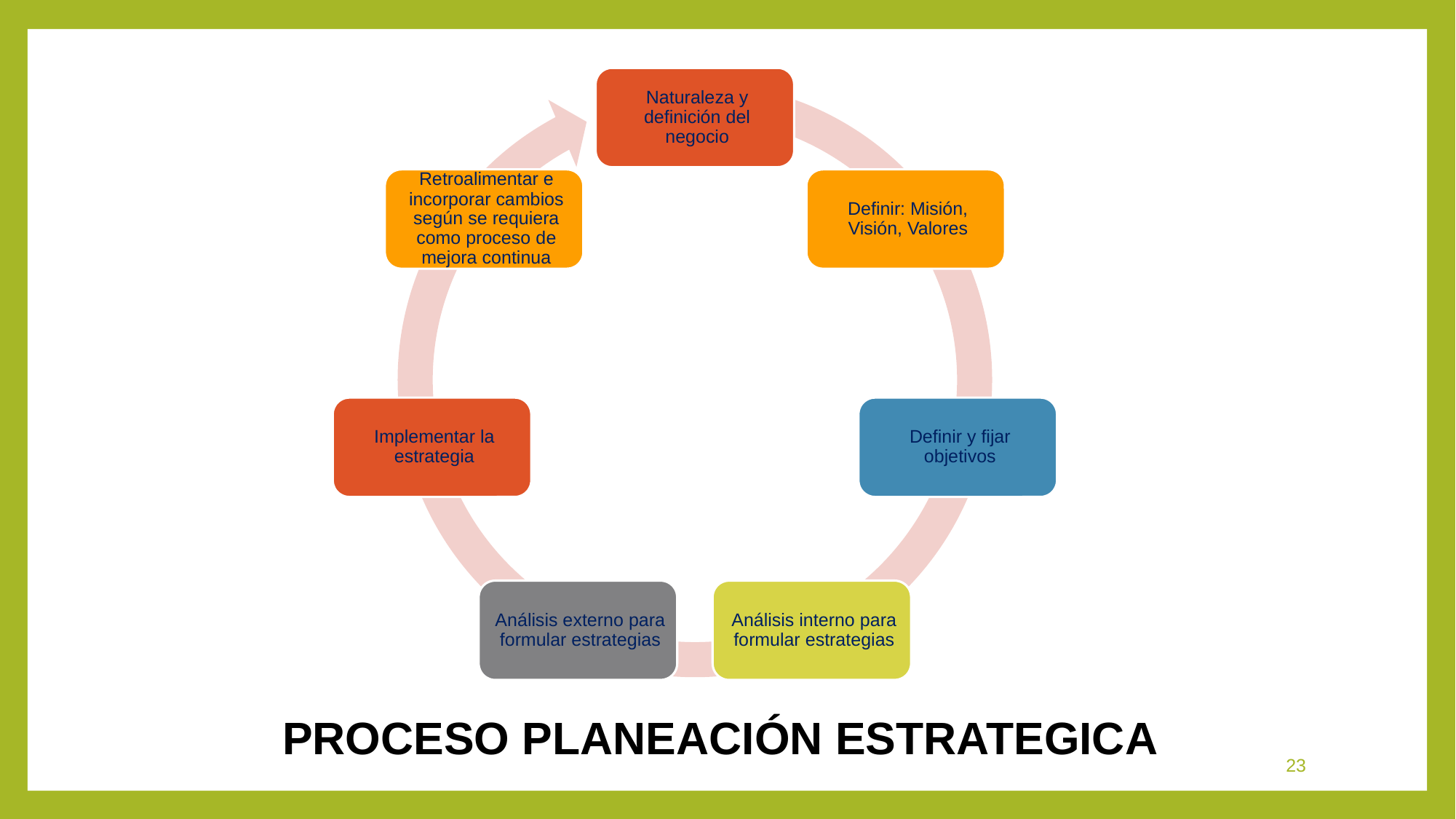

Naturaleza y definición del negocio
Definir: Misión, Visión, Valores
Definir y fijar objetivos
Análisis interno para formular estrategias
Análisis externo para formular estrategias
Implementar la estrategia
Retroalimentar e incorporar cambios según se requiera como proceso de mejora continua
PROCESO PLANEACIÓN ESTRATEGICA
23